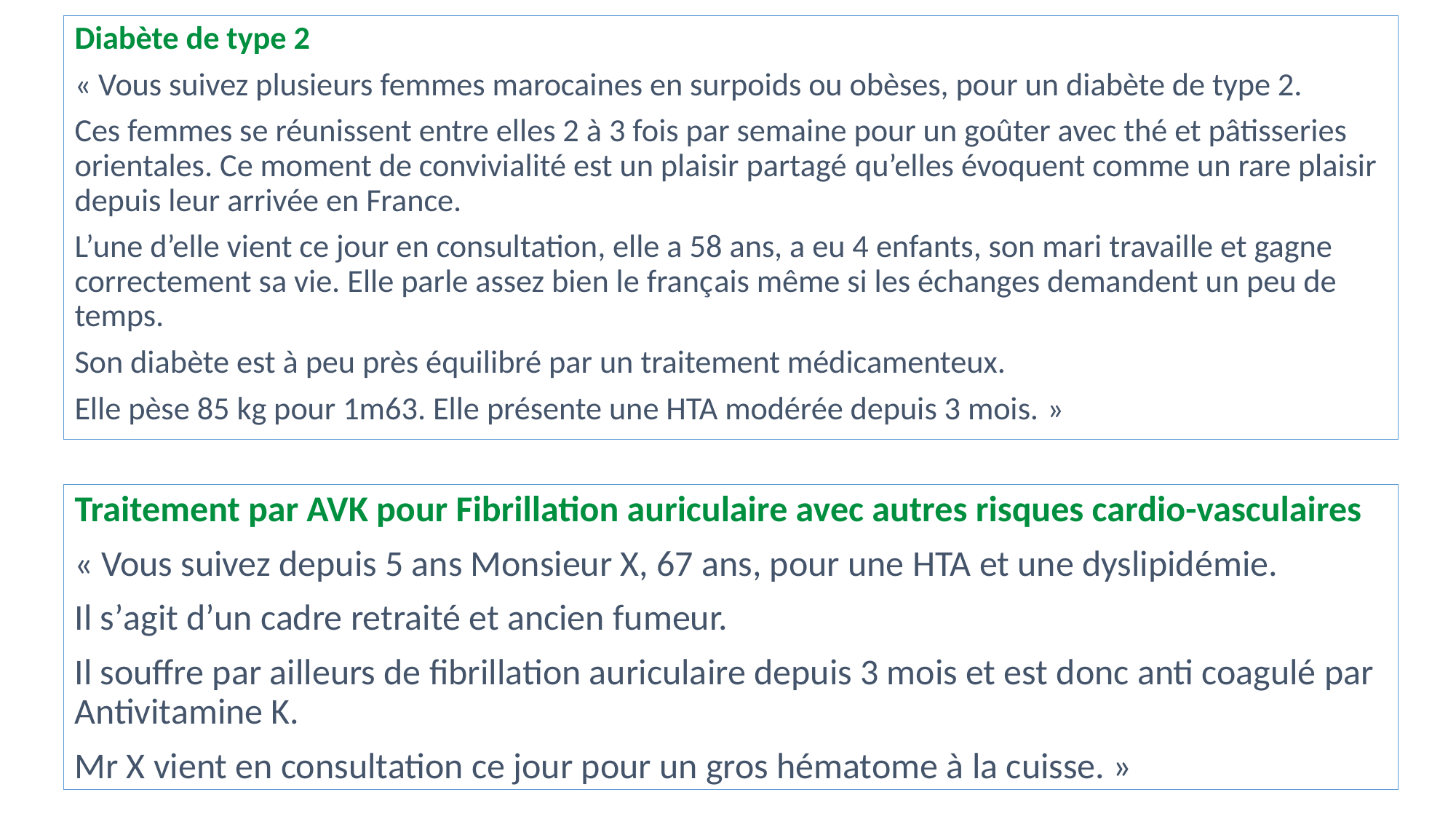

Diabète de type 2
« Vous suivez plusieurs femmes marocaines en surpoids ou obèses, pour un diabète de type 2.
Ces femmes se réunissent entre elles 2 à 3 fois par semaine pour un goûter avec thé et pâtisseries orientales. Ce moment de convivialité est un plaisir partagé qu’elles évoquent comme un rare plaisir depuis leur arrivée en France.
L’une d’elle vient ce jour en consultation, elle a 58 ans, a eu 4 enfants, son mari travaille et gagne correctement sa vie. Elle parle assez bien le français même si les échanges demandent un peu de temps.
Son diabète est à peu près équilibré par un traitement médicamenteux.
Elle pèse 85 kg pour 1m63. Elle présente une HTA modérée depuis 3 mois. »
Traitement par AVK pour Fibrillation auriculaire avec autres risques cardio-vasculaires
« Vous suivez depuis 5 ans Monsieur X, 67 ans, pour une HTA et une dyslipidémie.
Il s’agit d’un cadre retraité et ancien fumeur.
Il souffre par ailleurs de fibrillation auriculaire depuis 3 mois et est donc anti coagulé par Antivitamine K.
Mr X vient en consultation ce jour pour un gros hématome à la cuisse. »